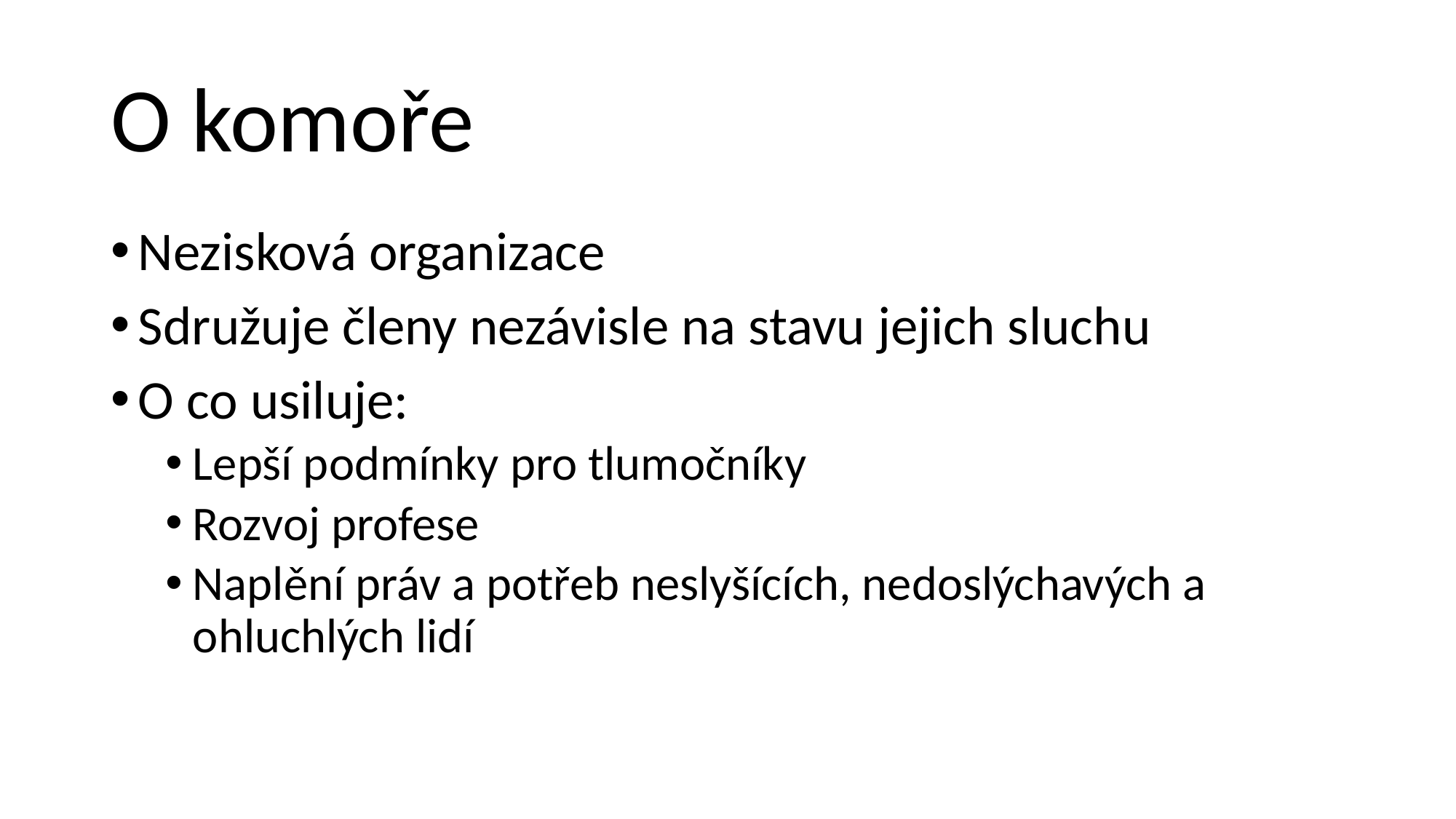

# O komoře
Nezisková organizace
Sdružuje členy nezávisle na stavu jejich sluchu
O co usiluje:
Lepší podmínky pro tlumočníky
Rozvoj profese
Naplění práv a potřeb neslyšících, nedoslýchavých a ohluchlých lidí